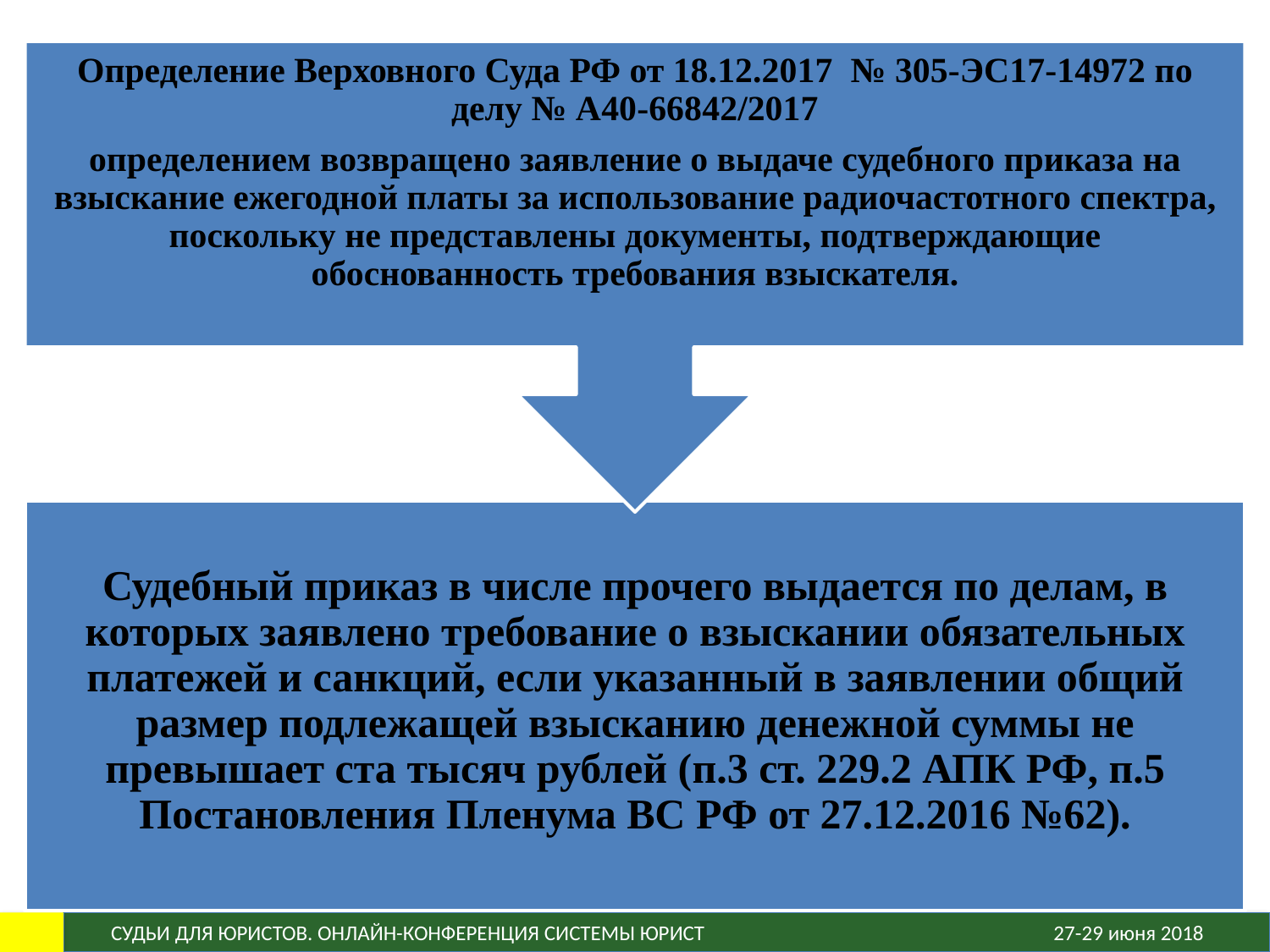

Определение Верховного Суда РФ от 18.12.2017  № 305-ЭС17-14972 по делу № А40-66842/2017
определением возвращено заявление о выдаче судебного приказа на взыскание ежегодной платы за использование радиочастотного спектра, поскольку не представлены документы, подтверждающие обоснованность требования взыскателя.

Судебный приказ в числе прочего выдается по делам, в которых заявлено требование о взыскании обязательных платежей и санкций, если указанный в заявлении общий размер подлежащей взысканию денежной суммы не превышает ста тысяч рублей (п.3 ст. 229.2 АПК РФ, п.5 Постановления Пленума ВС РФ от 27.12.2016 №62).